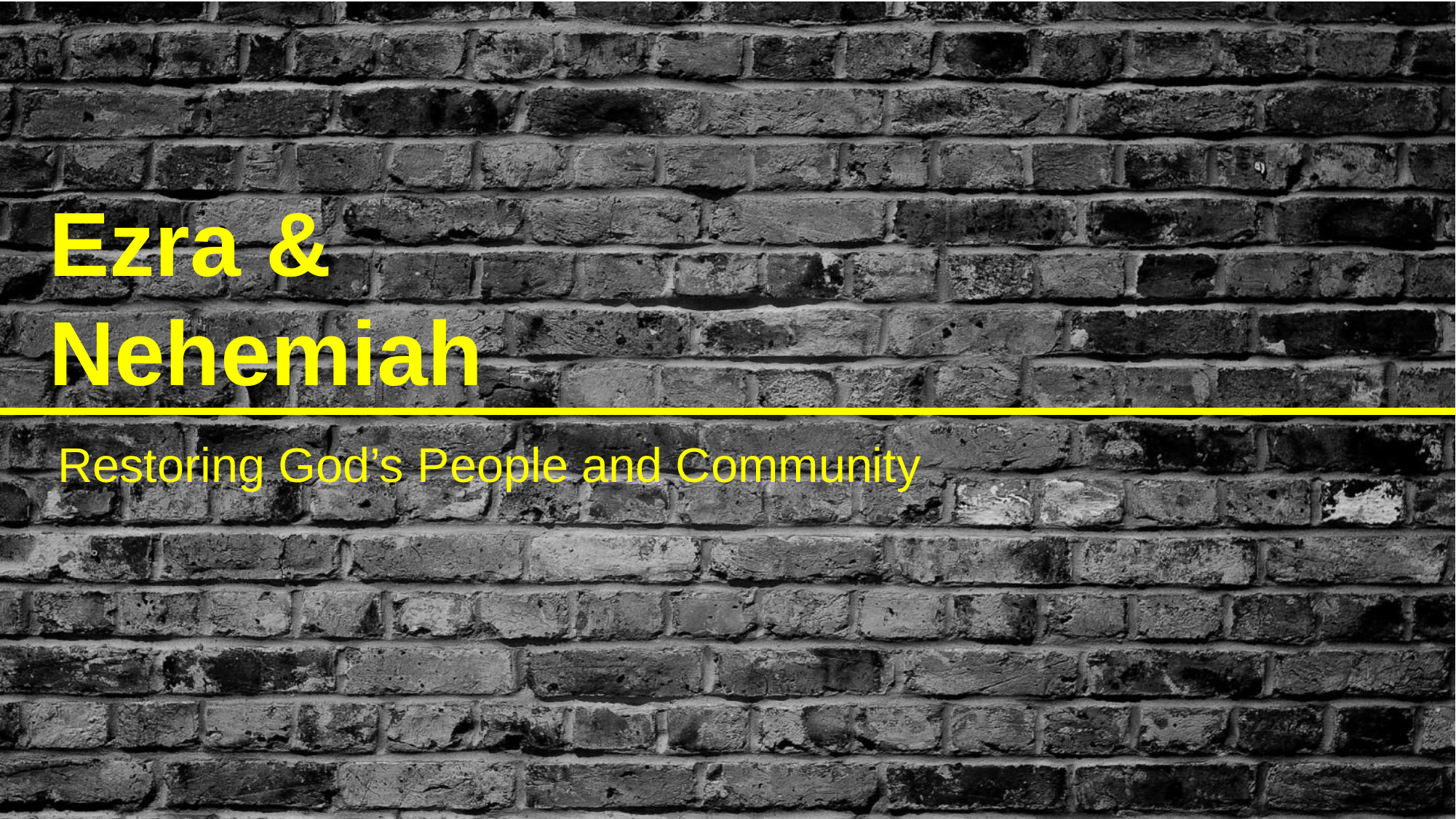

Ezra &
Nehemiah
Restoring God’s People and Community